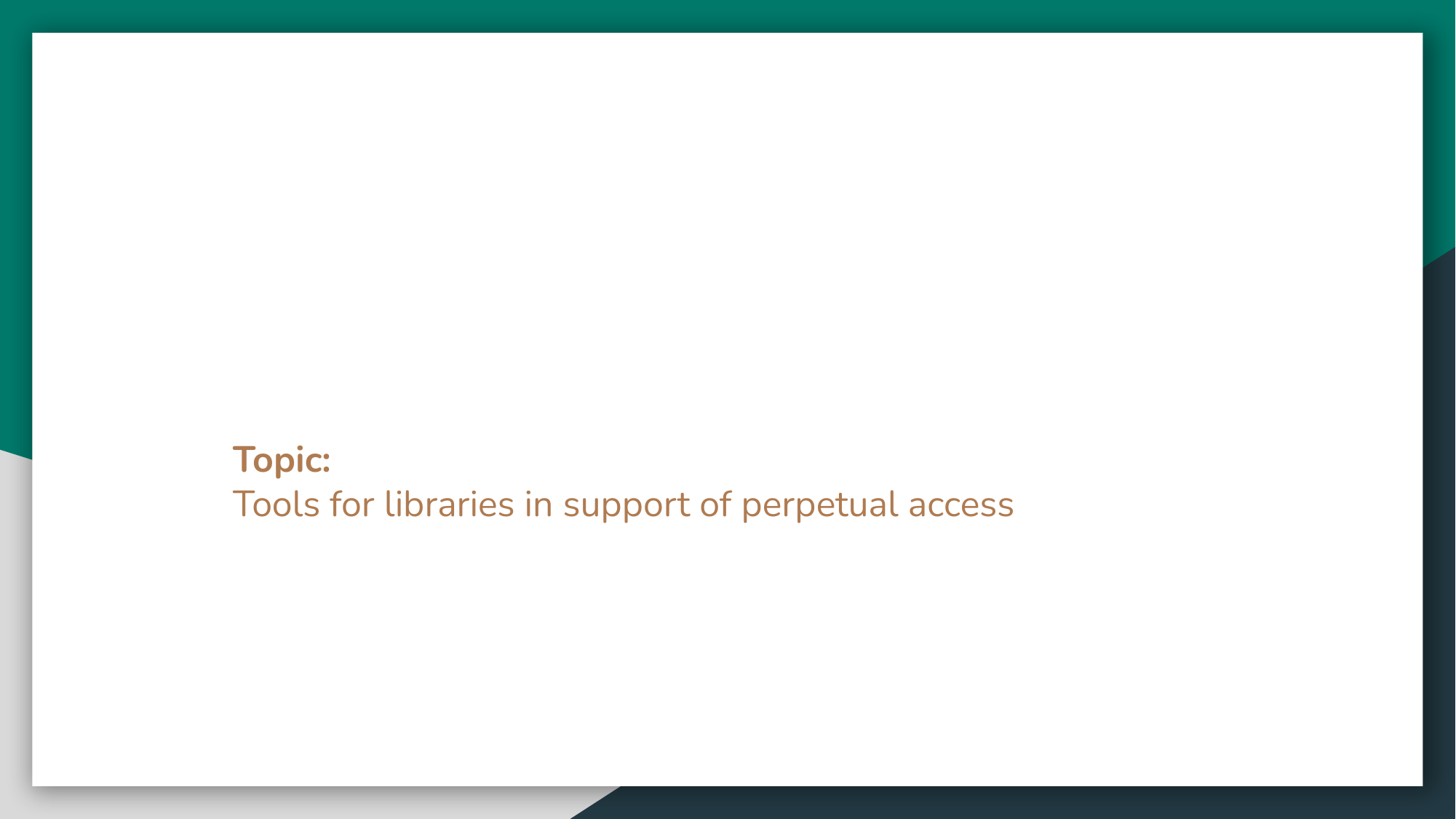

Topic:
Tools for libraries in support of perpetual access